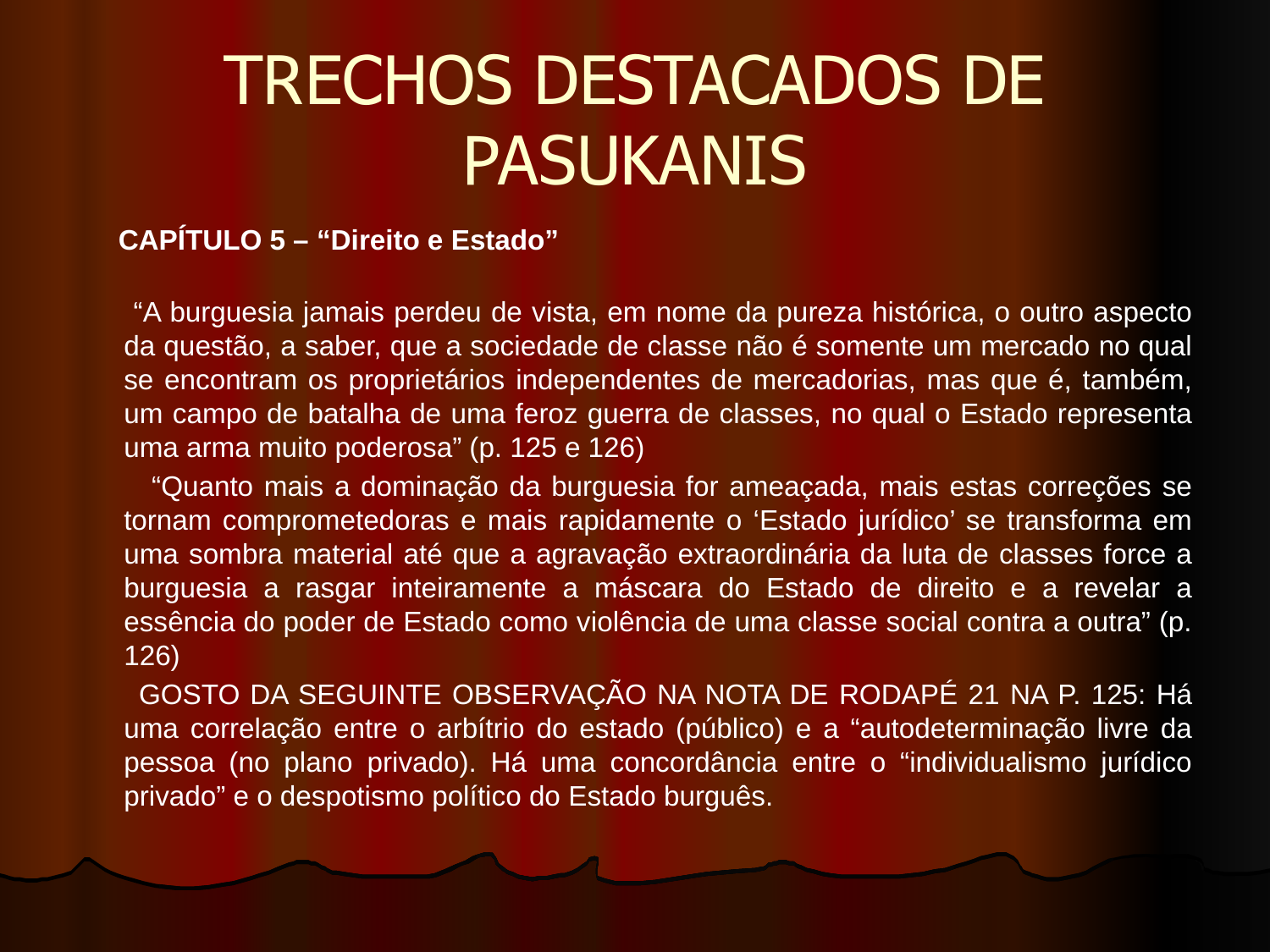

# TRECHOS DESTACADOS DE PASUKANIS
         CAPÍTULO 5 – “Direito e Estado”

      “A burguesia jamais perdeu de vista, em nome da pureza histórica, o outro aspecto da questão, a saber, que a sociedade de classe não é somente um mercado no qual se encontram os proprietários independentes de mercadorias, mas que é, também, um campo de batalha de uma feroz guerra de classes, no qual o Estado representa uma arma muito poderosa” (p. 125 e 126)
       “Quanto mais a dominação da burguesia for ameaçada, mais estas correções se tornam comprometedoras e mais rapidamente o ‘Estado jurídico’ se transforma em uma sombra material até que a agravação extraordinária da luta de classes force a burguesia a rasgar inteiramente a máscara do Estado de direito e a revelar a essência do poder de Estado como violência de uma classe social contra a outra” (p. 126)
      GOSTO DA SEGUINTE OBSERVAÇÃO NA NOTA DE RODAPÉ 21 NA P. 125: Há uma correlação entre o arbítrio do estado (público) e a “autodeterminação livre da pessoa (no plano privado). Há uma concordância entre o “individualismo jurídico privado” e o despotismo político do Estado burguês.